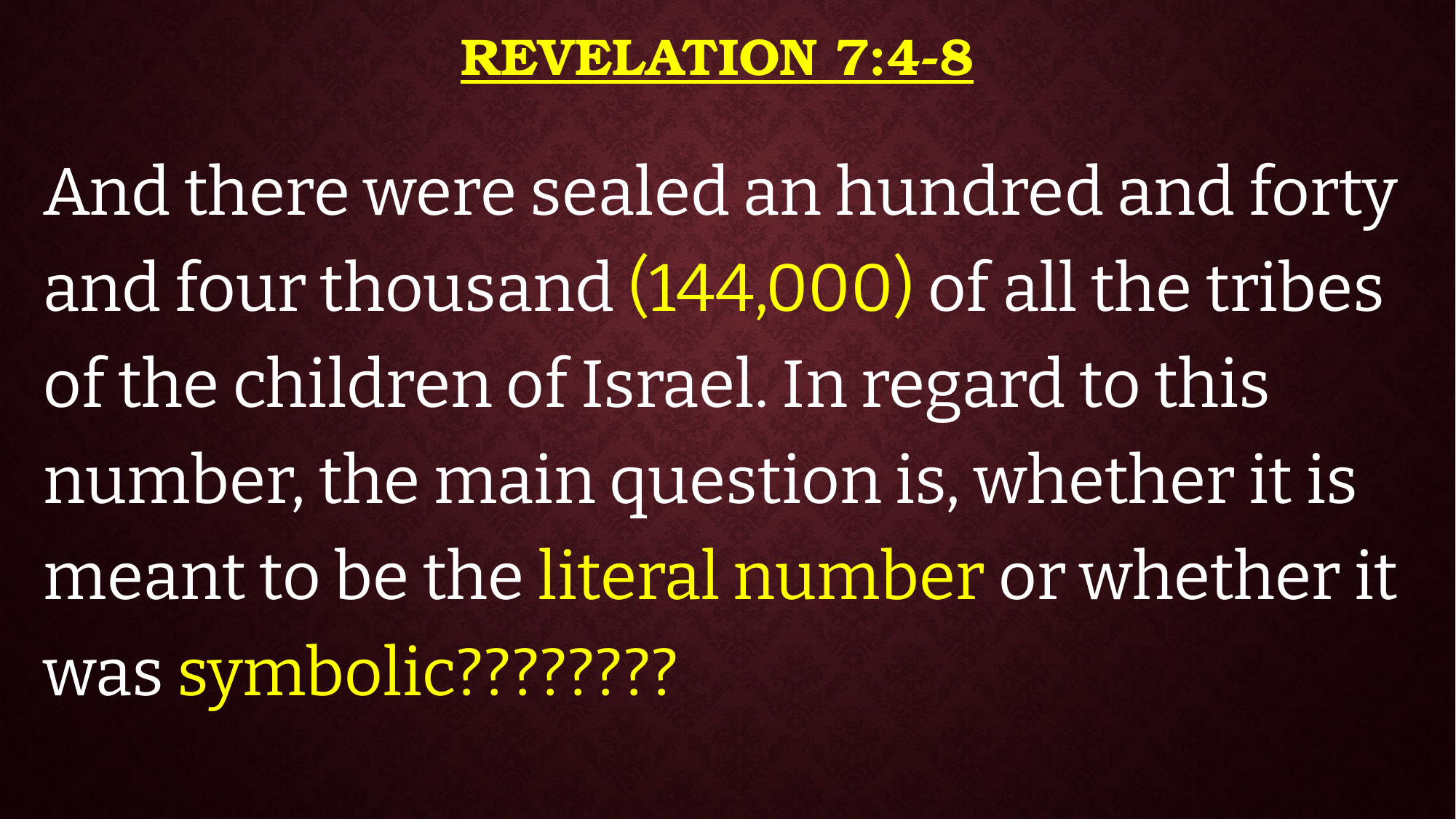

# Revelation 7:4-8
And there were sealed an hundred and forty and four thousand (144,000) of all the tribes of the children of Israel. In regard to this number, the main question is, whether it is meant to be the literal number or whether it was symbolic????????